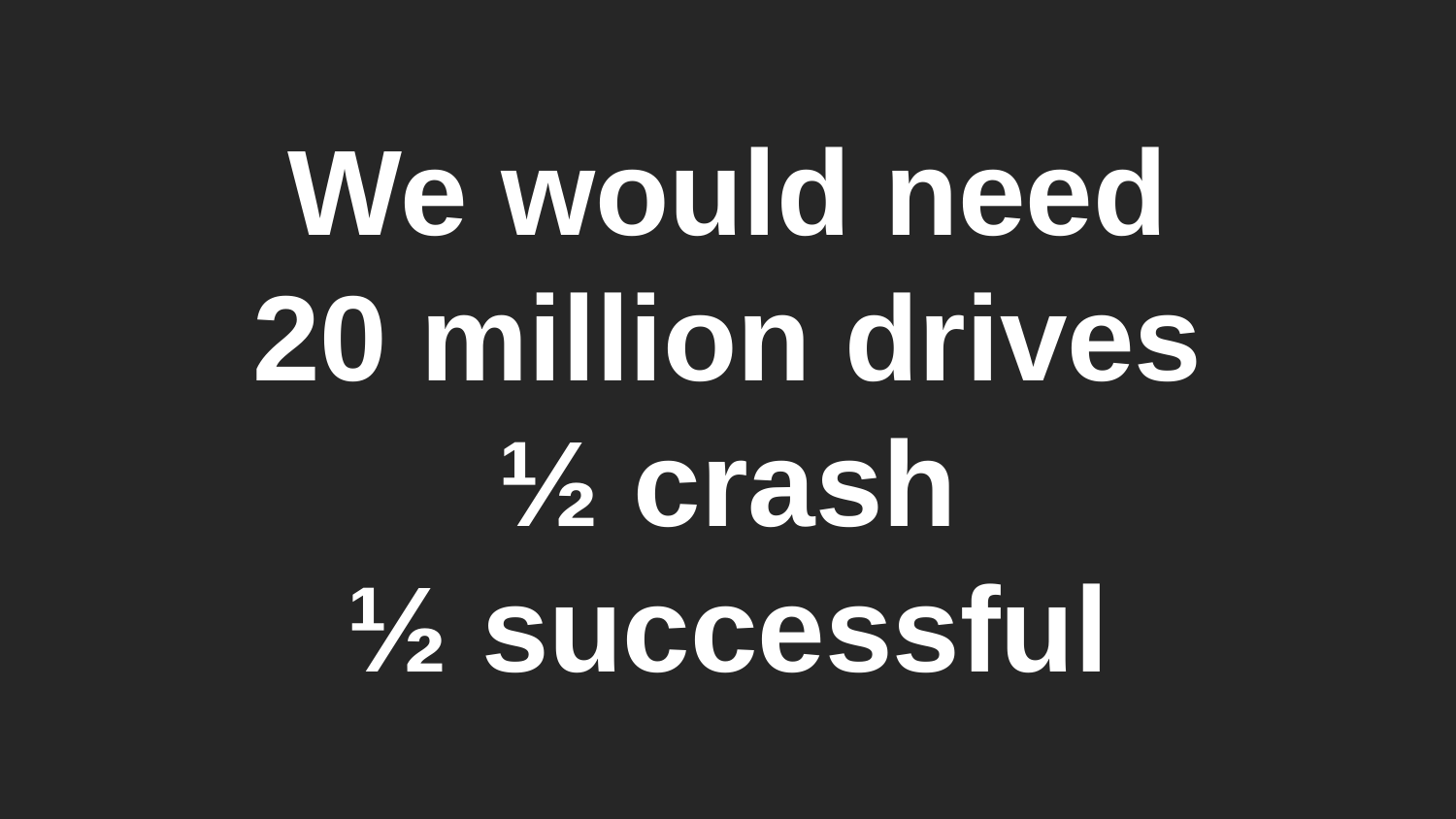

We would need
20 million drives
½ crash
½ successful